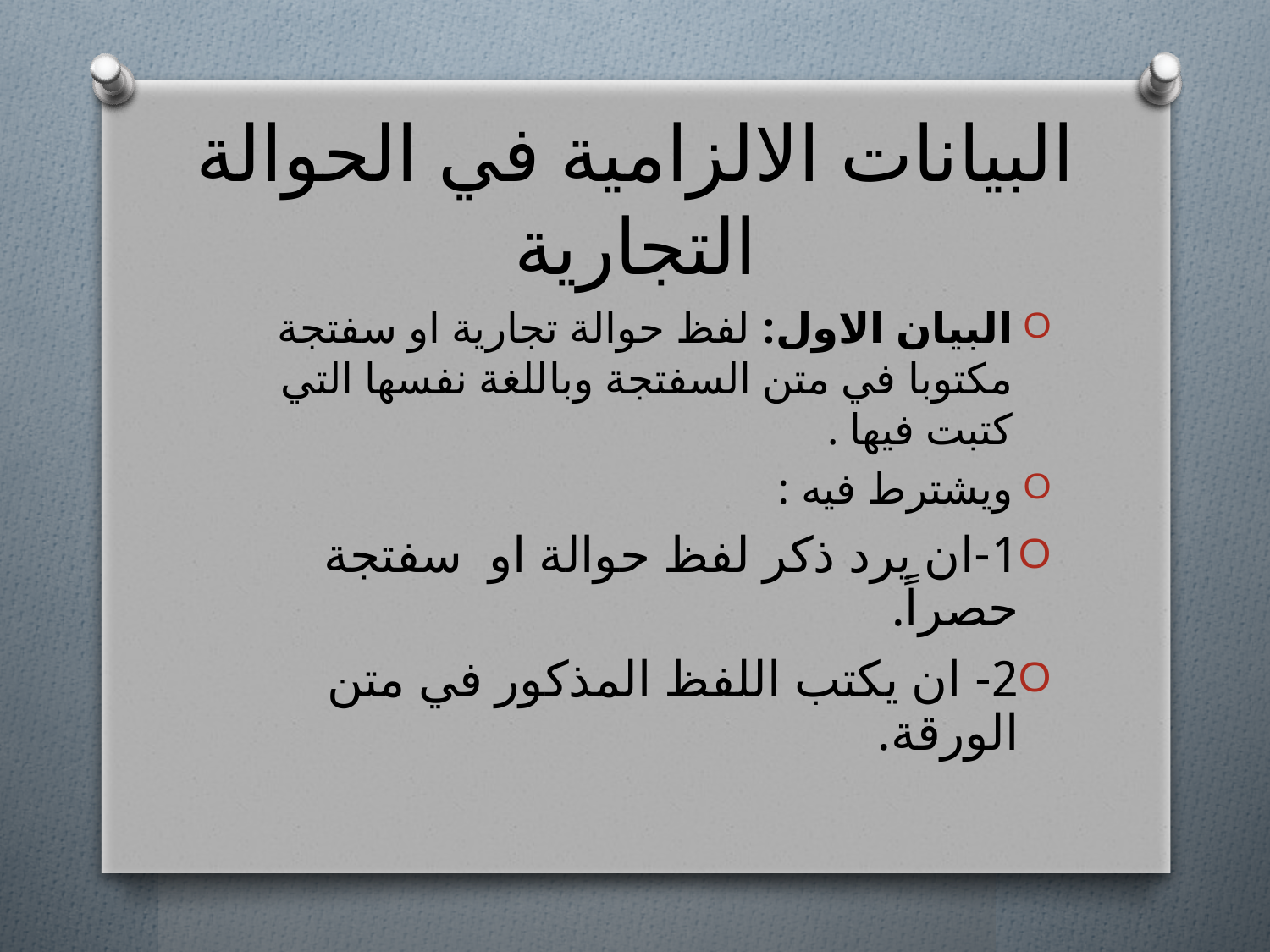

# البيانات الالزامية في الحوالة التجارية
البيان الاول: لفظ حوالة تجارية او سفتجة مكتوبا في متن السفتجة وباللغة نفسها التي كتبت فيها .
ويشترط فيه :
1-ان يرد ذكر لفظ حوالة او  سفتجة حصراً.
2- ان يكتب اللفظ المذكور في متن الورقة.